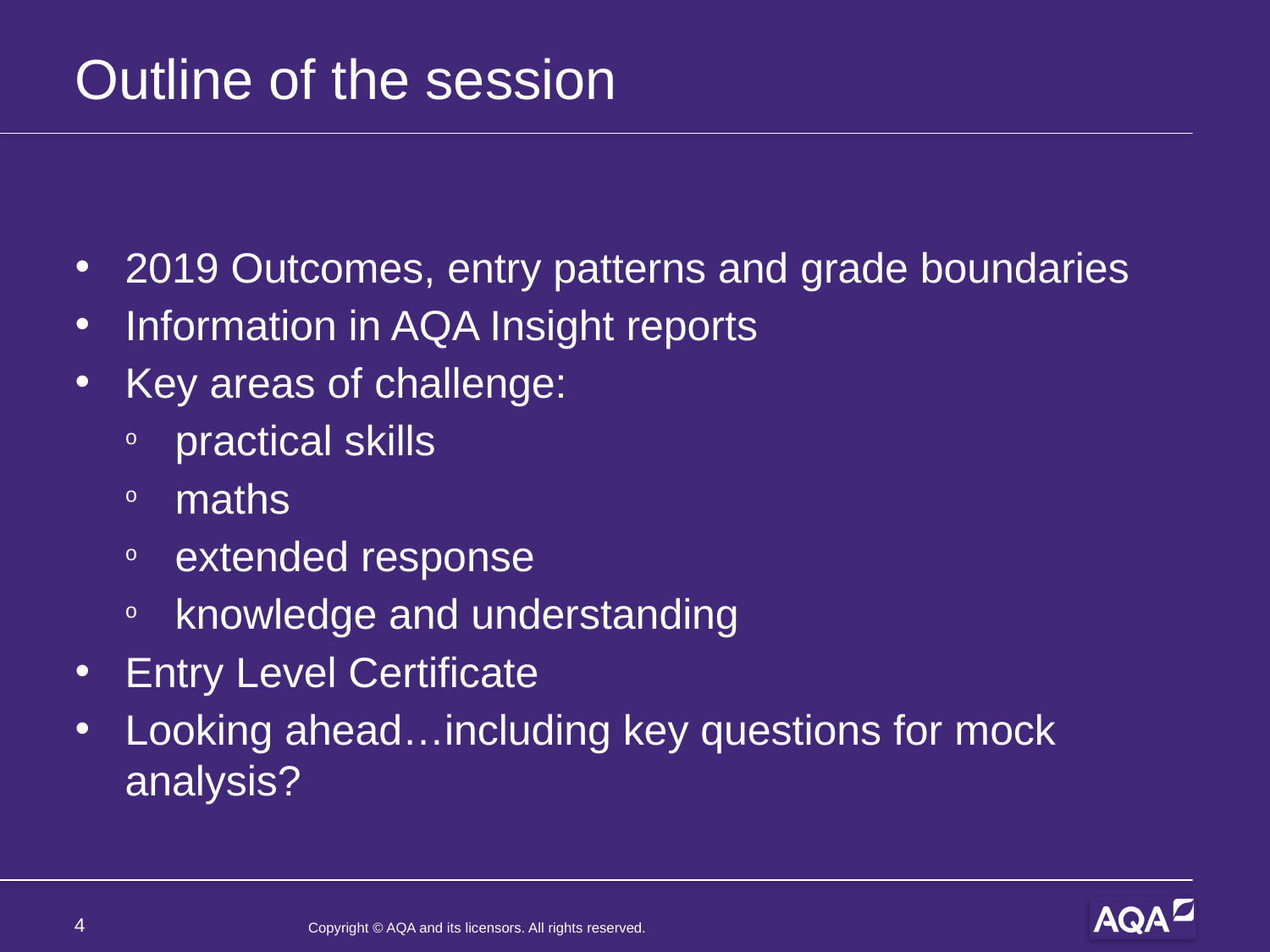

# Outline of the session
2019 Outcomes, entry patterns and grade boundaries
Information in AQA Insight reports
Key areas of challenge:
practical skills
maths
extended response
knowledge and understanding
Entry Level Certificate
Looking ahead…including key questions for mock analysis?

4
Copyright © AQA and its licensors. All rights reserved.